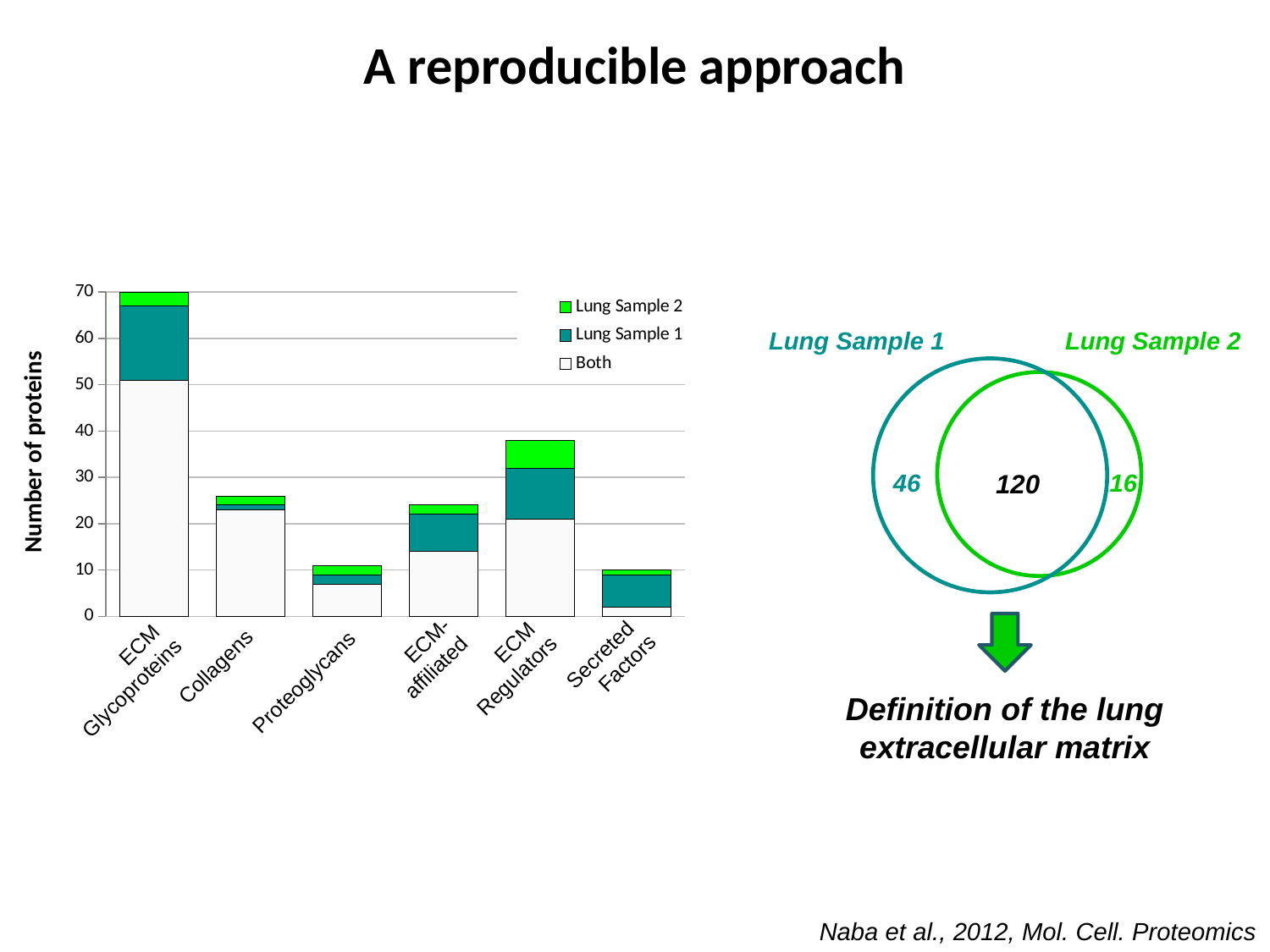

# A reproducible approach

### Chart

| Category | Both | Lung Sample 1 | Lung Sample 2 |
|---|---|---|---|
| ECM Glycoproteins | 51.0 | 16.0 | 3.0 |
| Collagens | 23.0 | 1.0 | 2.0 |
| Proteoglycans | 7.0 | 2.0 | 2.0 |
| ECM-related Proteins | 14.0 | 8.0 | 2.0 |
| Regulators | 21.0 | 11.0 | 6.0 |
| Secreted Factors | 2.0 | 7.0 | 1.0 |
Number of proteins
Secreted
Factors
ECM-
affiliated
ECM
Regulators
ECM
Glycoproteins
Collagens
Proteoglycans

Lung Sample 1
Lung Sample 2

46
120
16

Definition of the lung extracellular matrix
Naba et al., 2012, Mol. Cell. Proteomics